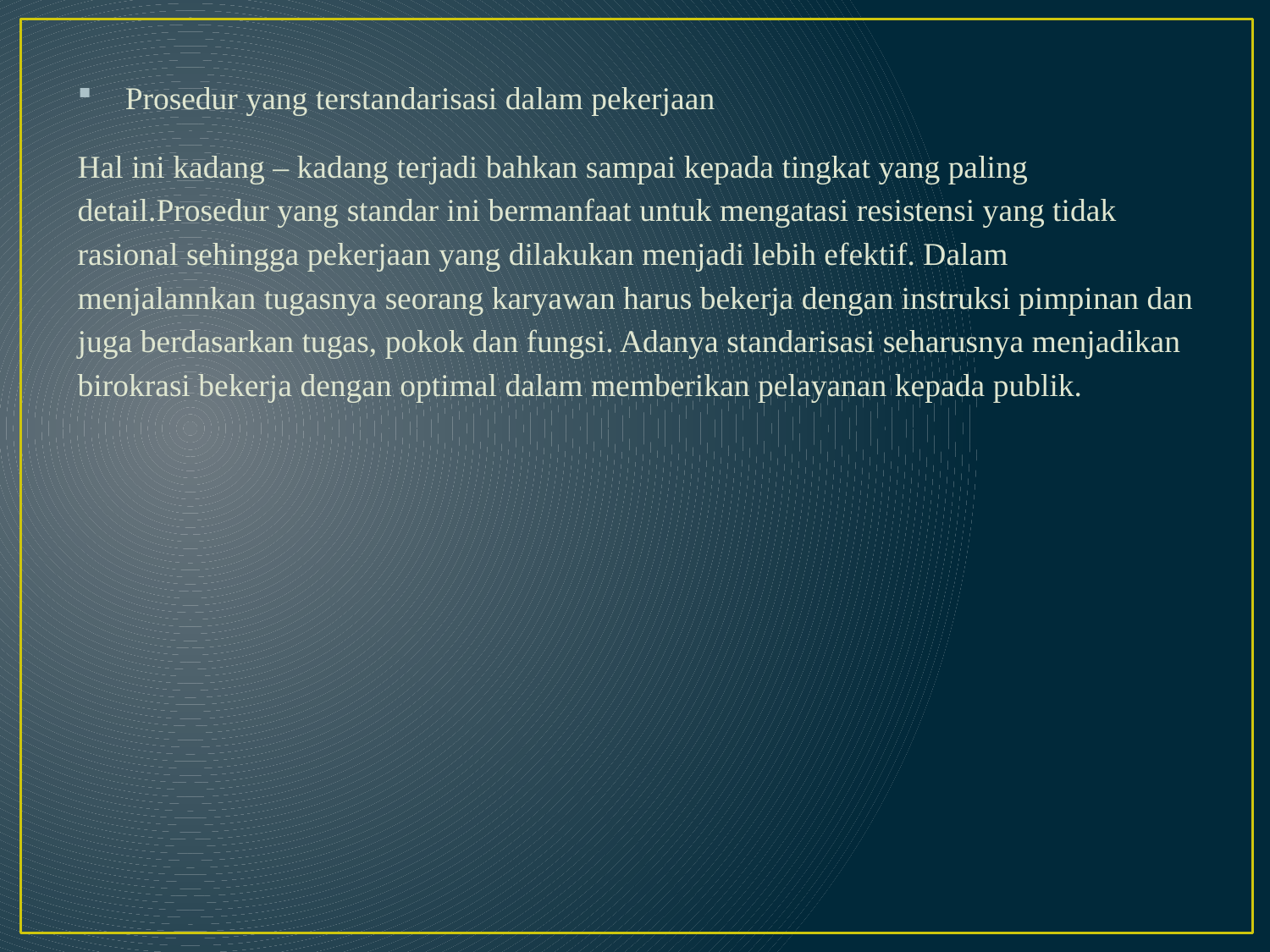

Prosedur yang terstandarisasi dalam pekerjaan
Hal ini kadang – kadang terjadi bahkan sampai kepada tingkat yang paling detail.Prosedur yang standar ini bermanfaat untuk mengatasi resistensi yang tidak rasional sehingga pekerjaan yang dilakukan menjadi lebih efektif. Dalam menjalannkan tugasnya seorang karyawan harus bekerja dengan instruksi pimpinan dan juga berdasarkan tugas, pokok dan fungsi. Adanya standarisasi seharusnya menjadikan birokrasi bekerja dengan optimal dalam memberikan pelayanan kepada publik.